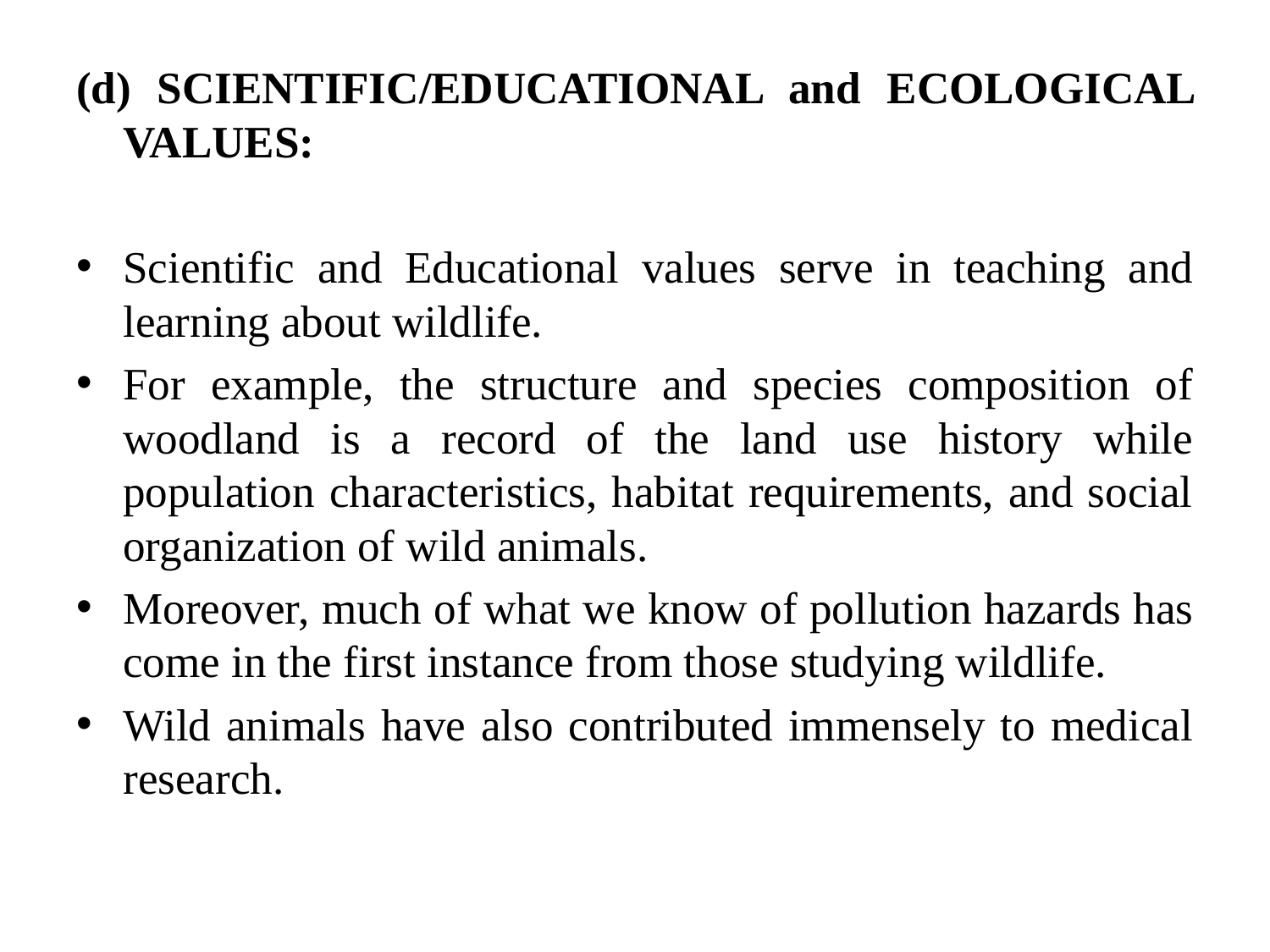

(d) SCIENTIFIC/EDUCATIONAL and ECOLOGICAL VALUES:

Scientific and Educational values serve in teaching and learning about wildlife.
For example, the structure and species composition of woodland is a record of the land use history while population characteristics, habitat requirements, and social organization of wild animals.
Moreover, much of what we know of pollution hazards has come in the first instance from those studying wildlife.
Wild animals have also contributed immensely to medical research.